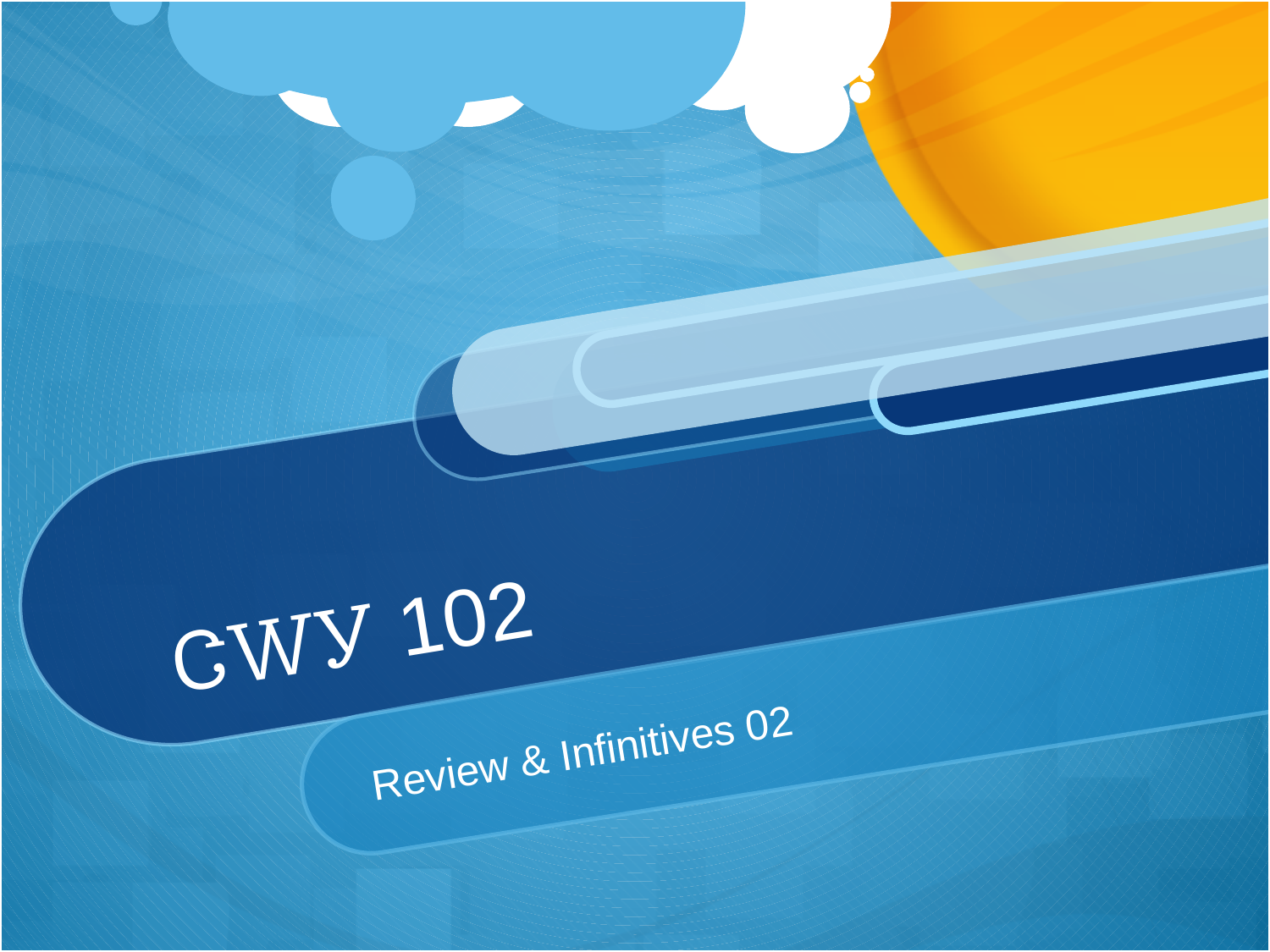

# ᏣᎳᎩ 102
Review & Infinitives 02